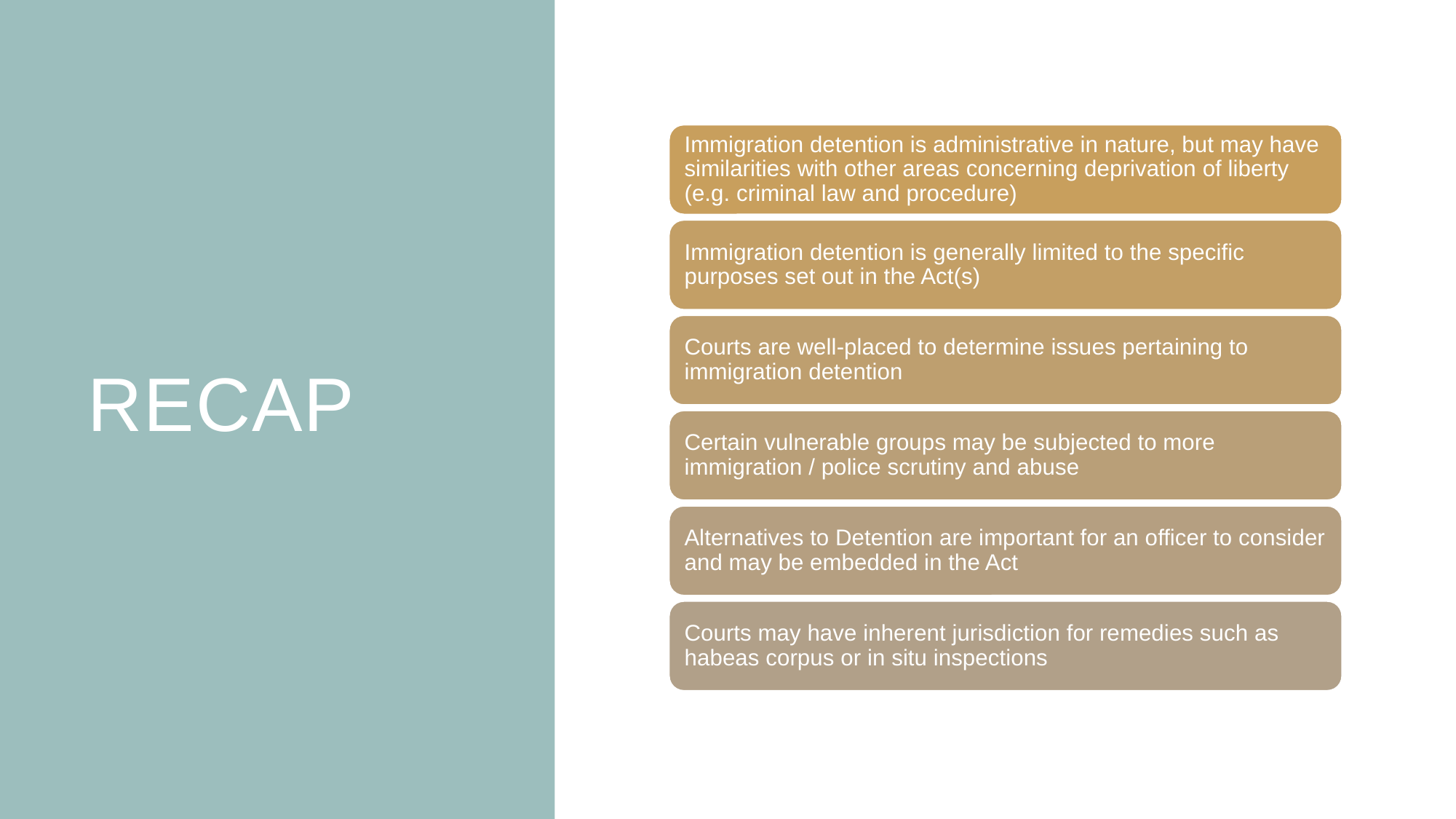

# Recap
Immigration detention is administrative in nature, but may have similarities with other areas concerning deprivation of liberty (e.g. criminal law and procedure)
Immigration detention is generally limited to the specific purposes set out in the Act(s)
Courts are well-placed to determine issues pertaining to immigration detention
Certain vulnerable groups may be subjected to more immigration / police scrutiny and abuse
Alternatives to Detention are important for an officer to consider and may be embedded in the Act
Courts may have inherent jurisdiction for remedies such as habeas corpus or in situ inspections